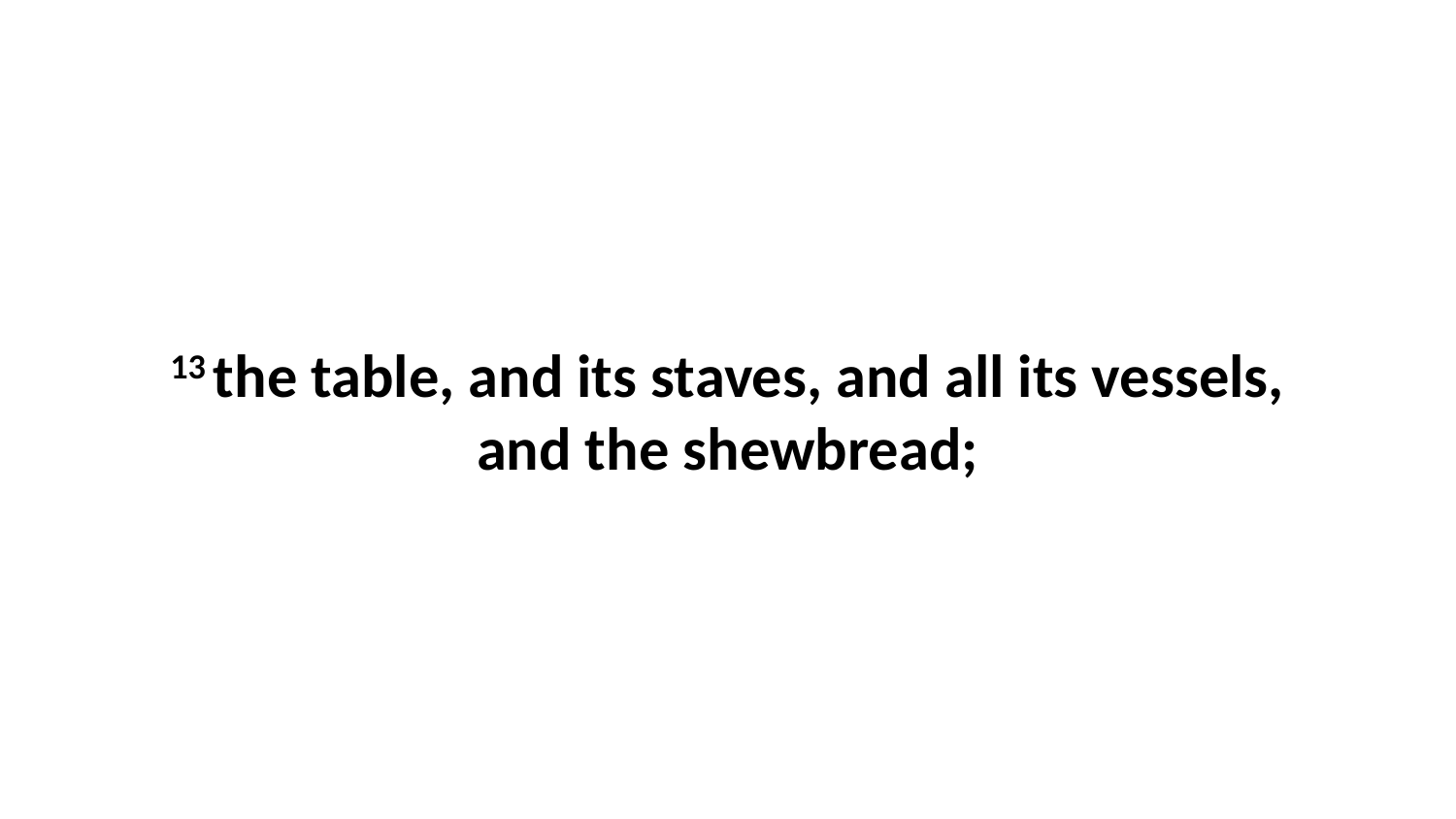

13 the table, and its staves, and all its vessels, and the shewbread;